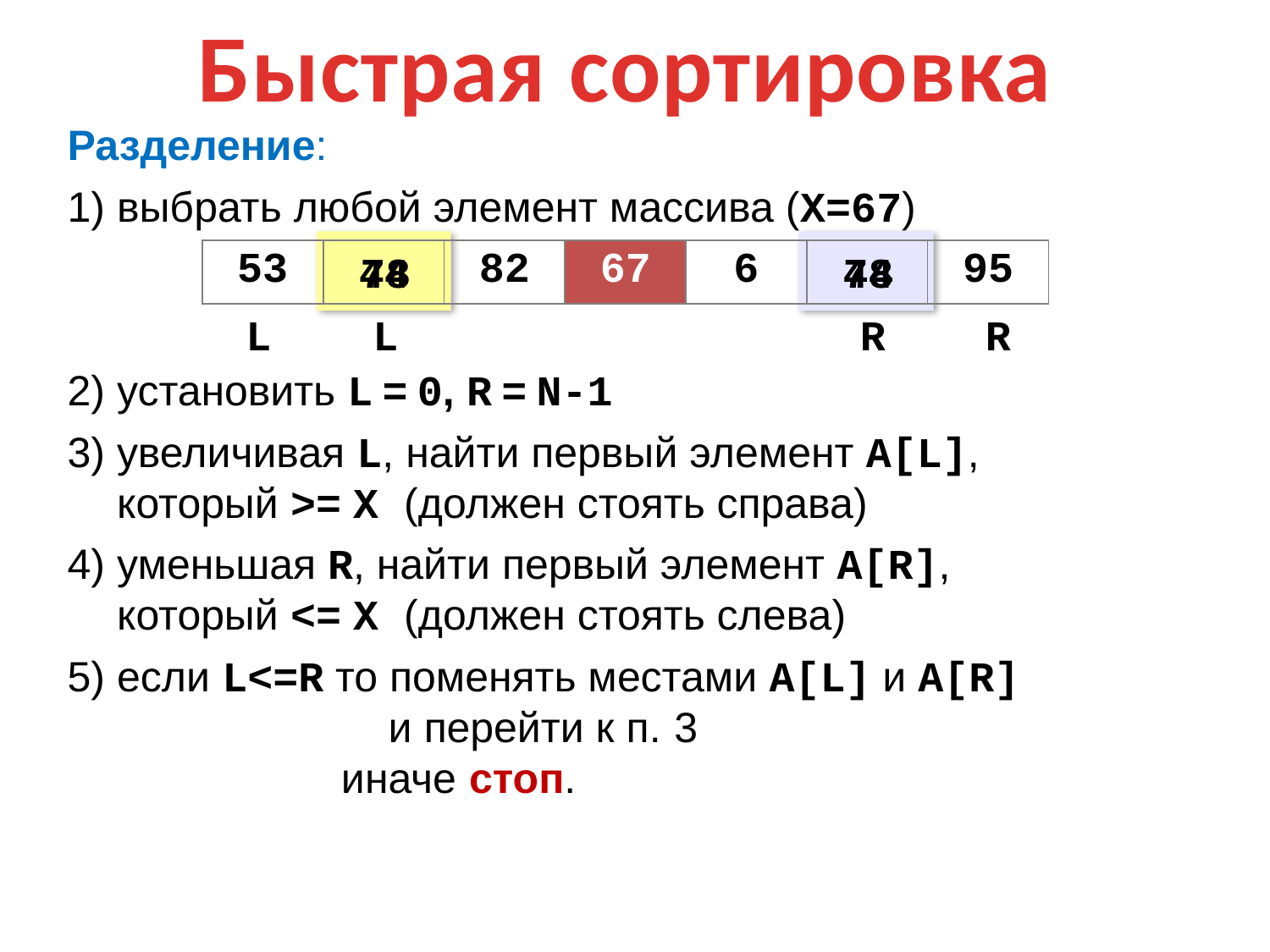

Быстрая сортировка
Разделение:
выбрать любой элемент массива (X=67)

установить L = 0, R = N-1
увеличивая L, найти первый элемент A[L],
который >= X (должен стоять справа)
уменьшая R, найти первый элемент A[R],
который <= X (должен стоять слева)
если L<=R то поменять местами A[L] и A[R]
                       и перейти к п. 3
                   иначе стоп.

44
78
44
78
| 53 |  | 82 | 67 | 6 |  | 95 |
| --- | --- | --- | --- | --- | --- | --- |
L
L
R
R